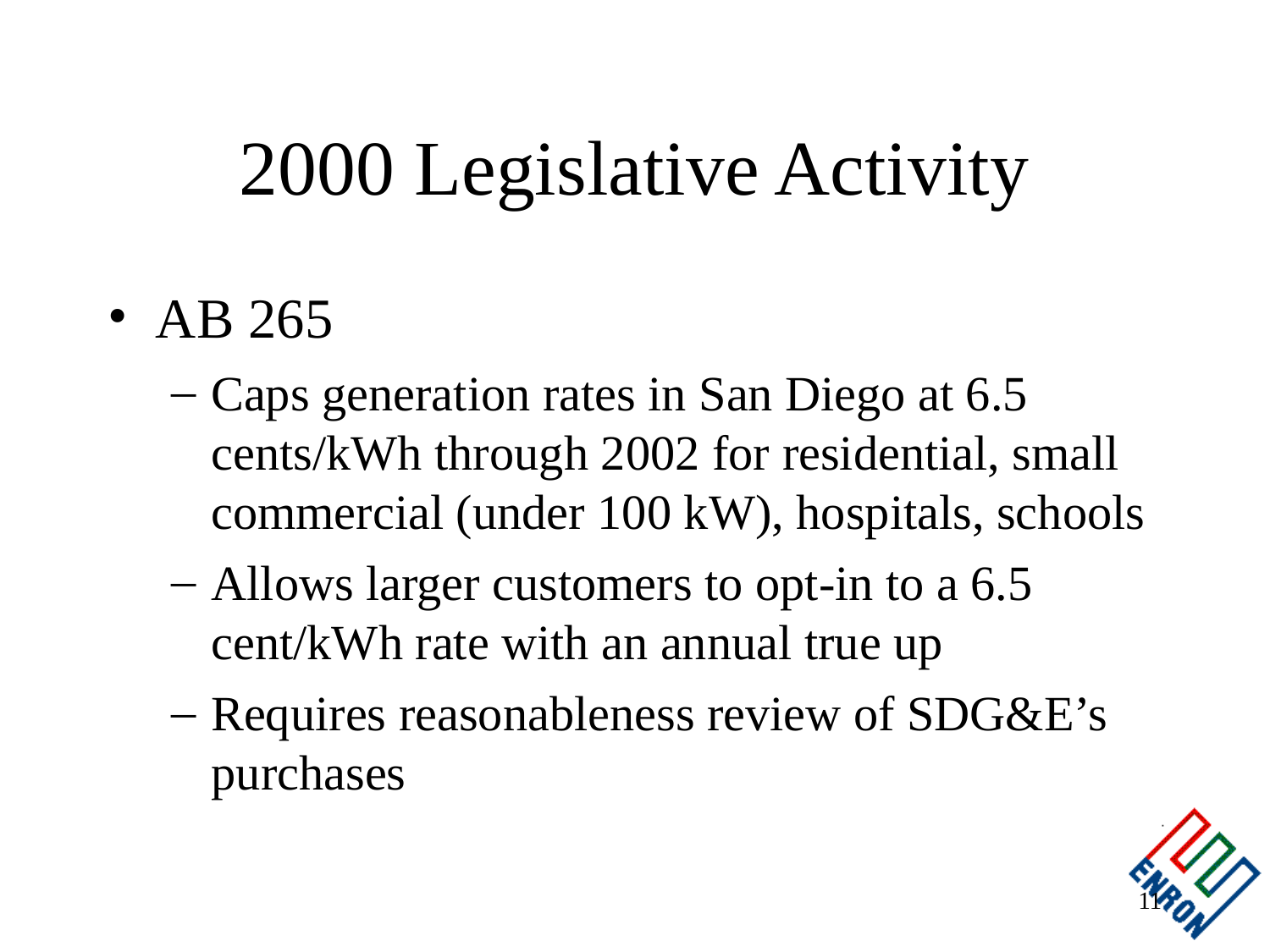

# 2000 Legislative Activity
AB 265
Caps generation rates in San Diego at 6.5 cents/kWh through 2002 for residential, small commercial (under 100 kW), hospitals, schools
Allows larger customers to opt-in to a 6.5 cent/kWh rate with an annual true up
Requires reasonableness review of SDG&E’s purchases
11